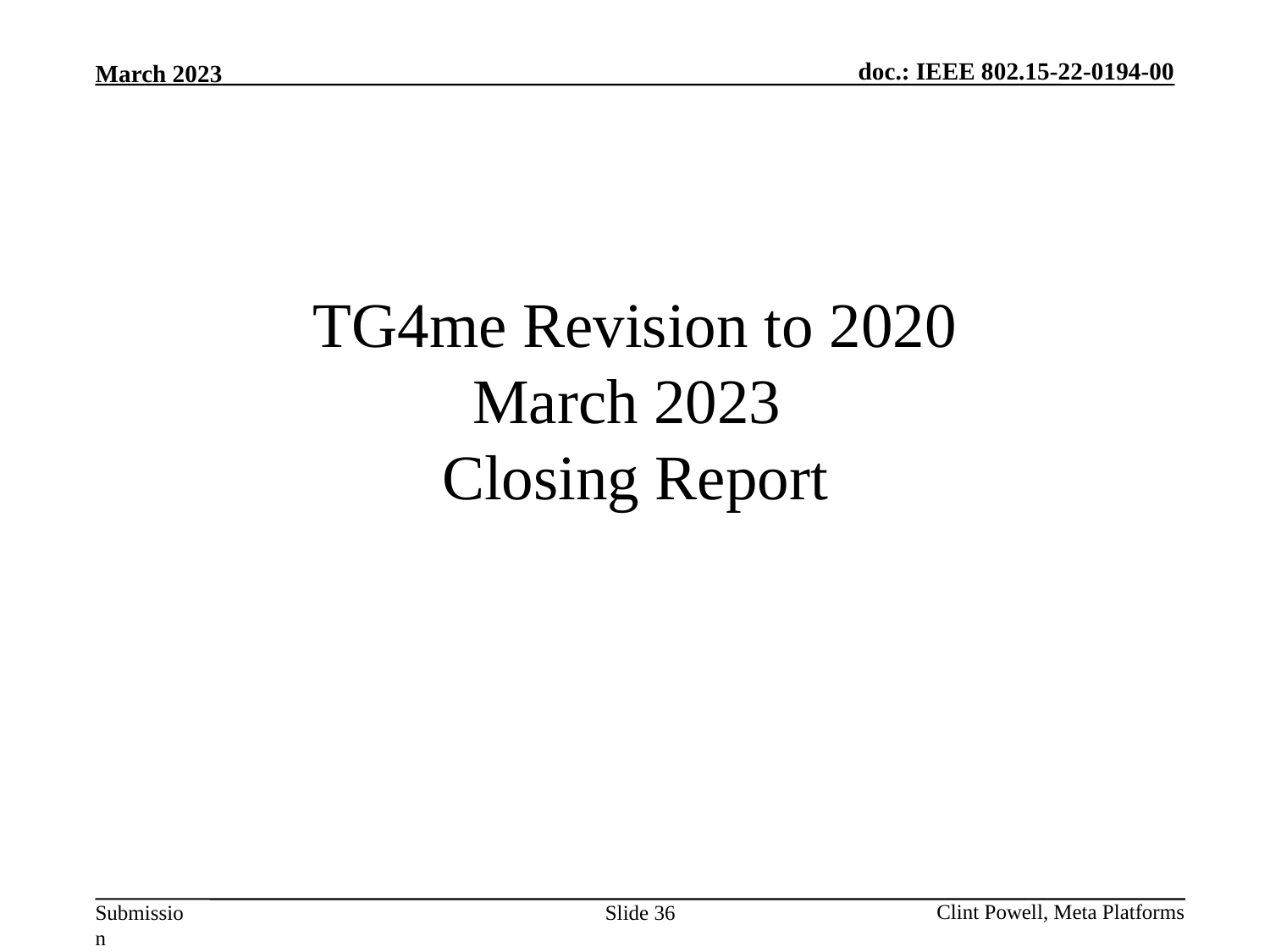

# TG4me Revision to 2020 March 2023 Closing Report
Slide 36